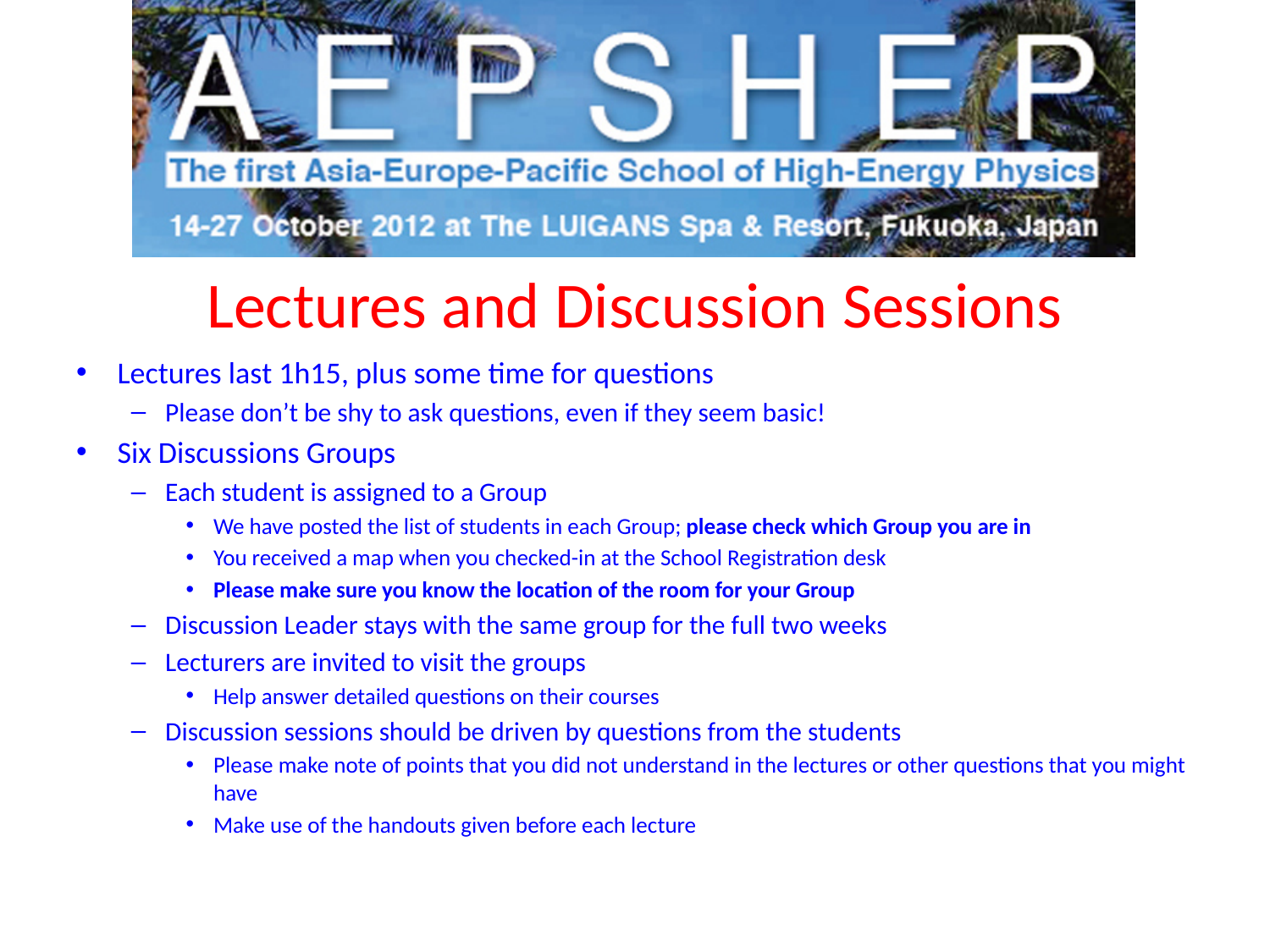

# Lectures and Discussion Sessions
Lectures last 1h15, plus some time for questions
Please don’t be shy to ask questions, even if they seem basic!
Six Discussions Groups
Each student is assigned to a Group
We have posted the list of students in each Group; please check which Group you are in
You received a map when you checked-in at the School Registration desk
Please make sure you know the location of the room for your Group
Discussion Leader stays with the same group for the full two weeks
Lecturers are invited to visit the groups
Help answer detailed questions on their courses
Discussion sessions should be driven by questions from the students
Please make note of points that you did not understand in the lectures or other questions that you might have
Make use of the handouts given before each lecture